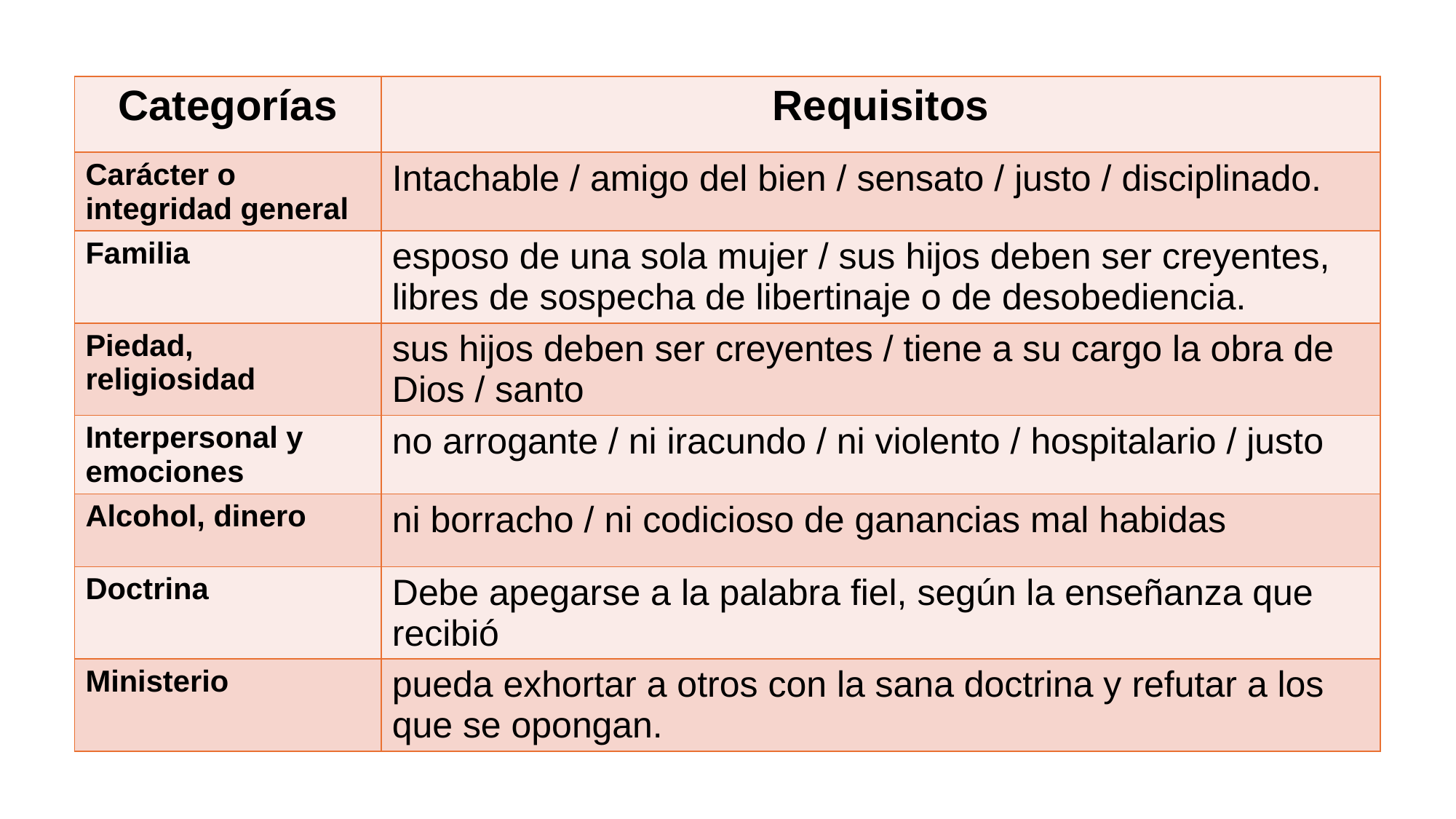

| Categorías | Requisitos |
| --- | --- |
| Carácter o integridad general | Intachable / amigo del bien / sensato / justo / disciplinado. |
| Familia | esposo de una sola mujer / sus hijos deben ser creyentes, libres de sospecha de libertinaje o de desobediencia. |
| Piedad, religiosidad | sus hijos deben ser creyentes / tiene a su cargo la obra de Dios / santo |
| Interpersonal y emociones | no arrogante / ni iracundo / ni violento / hospitalario / justo |
| Alcohol, dinero | ni borracho / ni codicioso de ganancias mal habidas |
| Doctrina | Debe apegarse a la palabra fiel, según la enseñanza que recibió |
| Ministerio | pueda exhortar a otros con la sana doctrina y refutar a los que se opongan. |